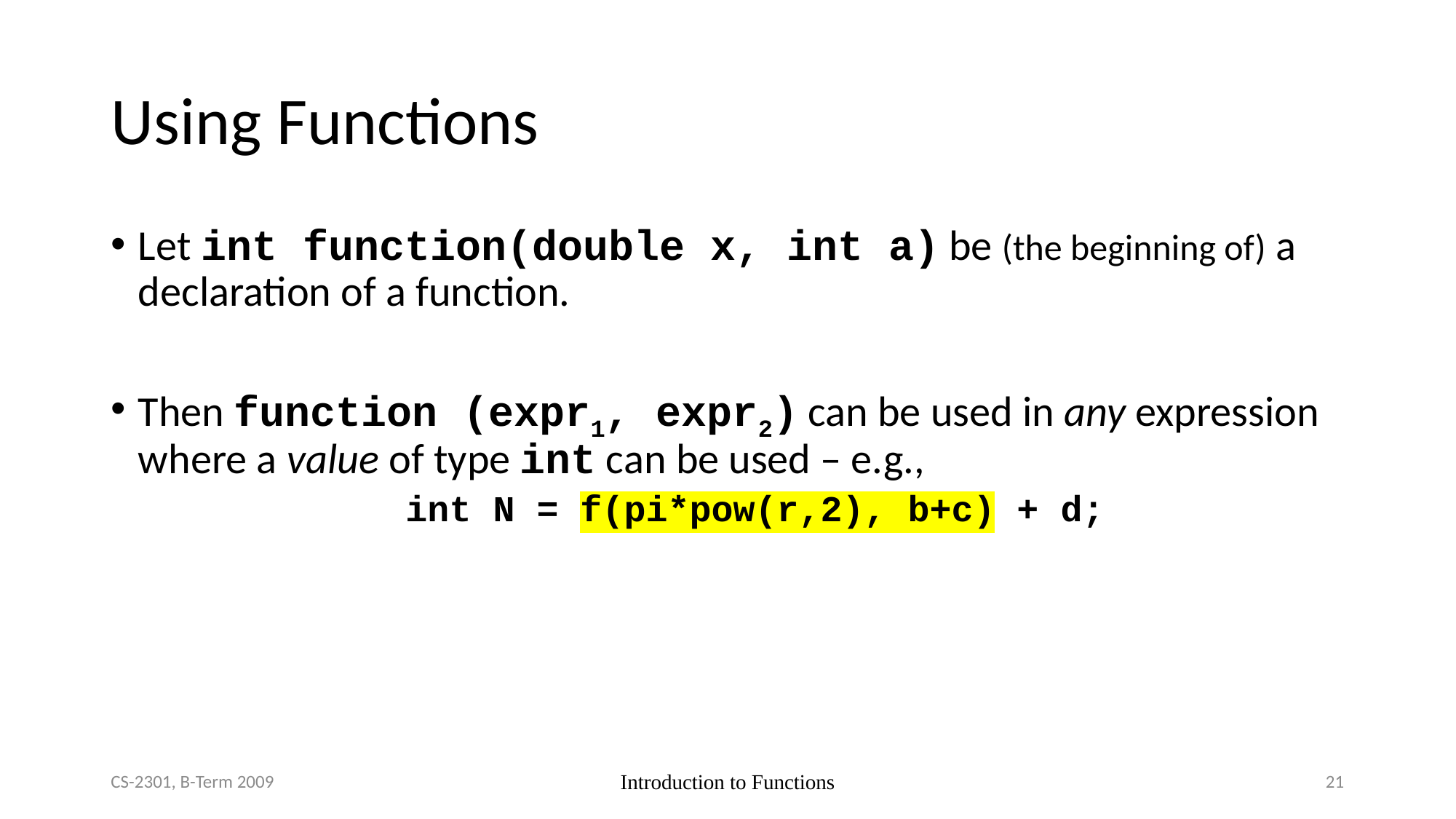

# Using Functions
Let int function(double x, int a) be (the beginning of) a declaration of a function.

Then function (expr1, expr2) can be used in any expression where a value of type int can be used – e.g.,
int N = f(pi*pow(r,2), b+c) + d;

CS-2301, B-Term 2009
Introduction to Functions
21